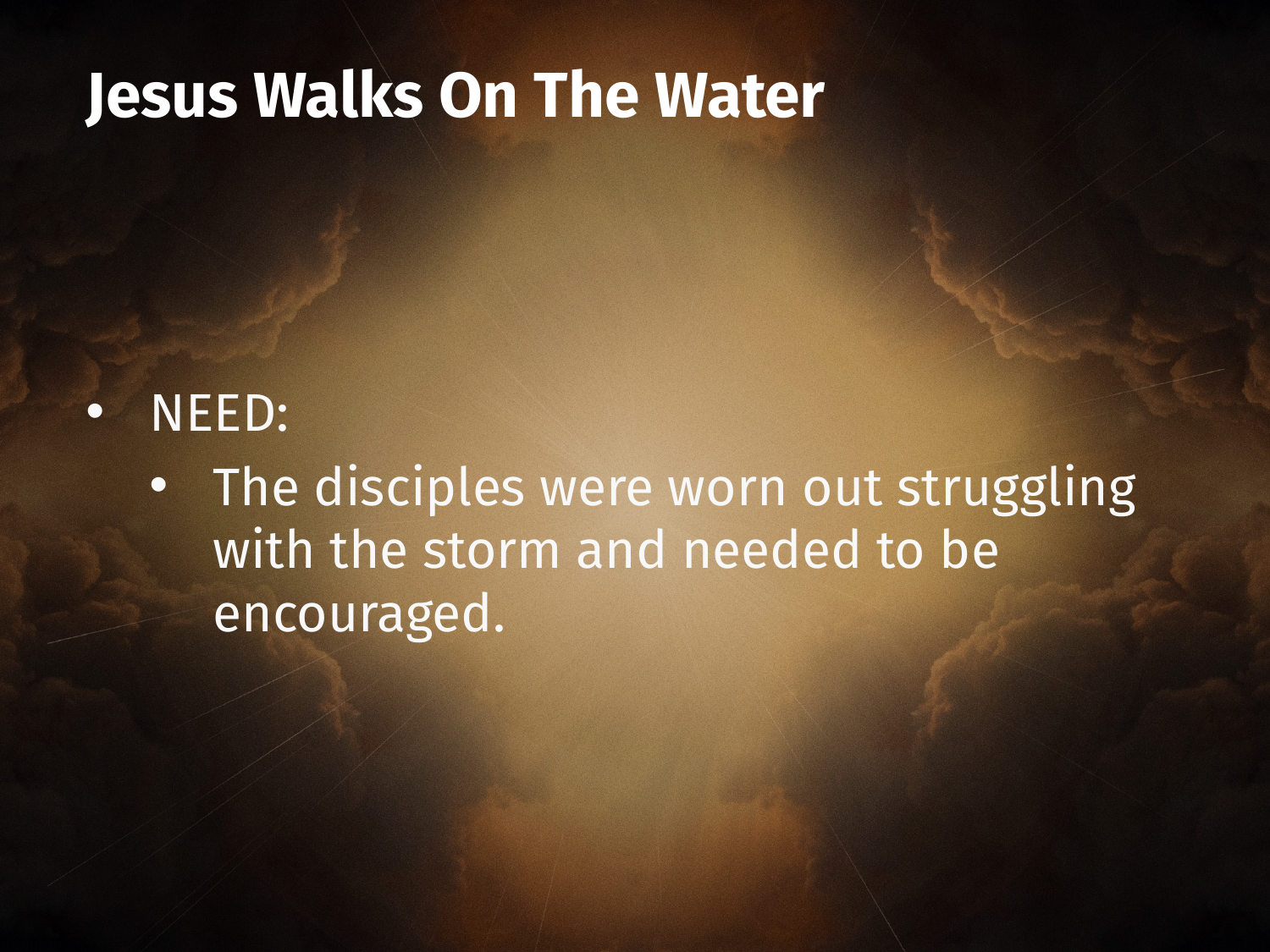

Jesus Walks On The Water
NEED:
The disciples were worn out struggling with the storm and needed to be encouraged.